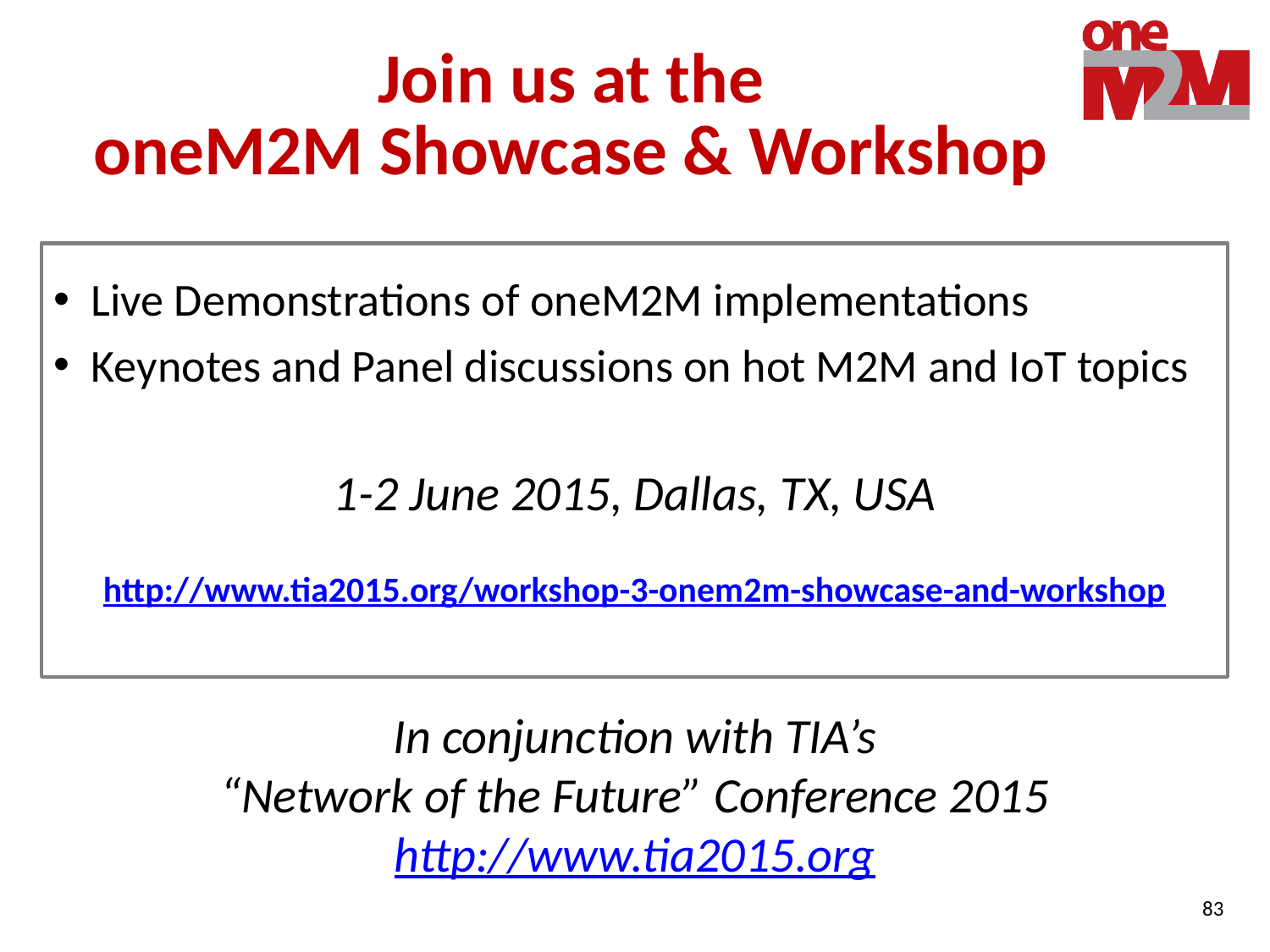

# Join us at the oneM2M Showcase & Workshop

Live Demonstrations of oneM2M implementations
Keynotes and Panel discussions on hot M2M and IoT topics
1-2 June 2015, Dallas, TX, USA
http://www.tia2015.org/workshop-3-onem2m-showcase-and-workshop

In conjunction with TIA’s
“Network of the Future” Conference 2015
http://www.tia2015.org